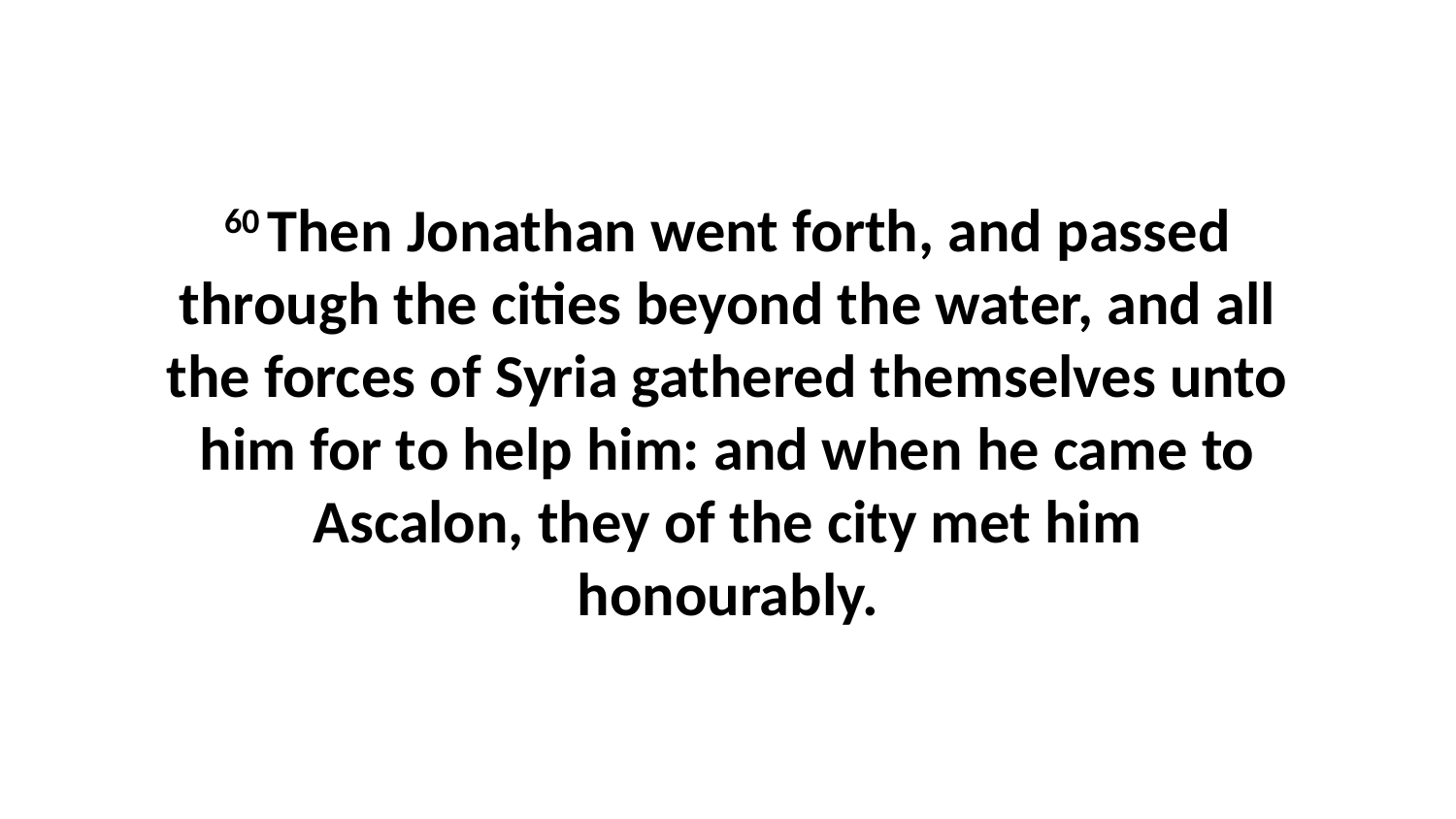

60 Then Jonathan went forth, and passed through the cities beyond the water, and all the forces of Syria gathered themselves unto him for to help him: and when he came to Ascalon, they of the city met him honourably.